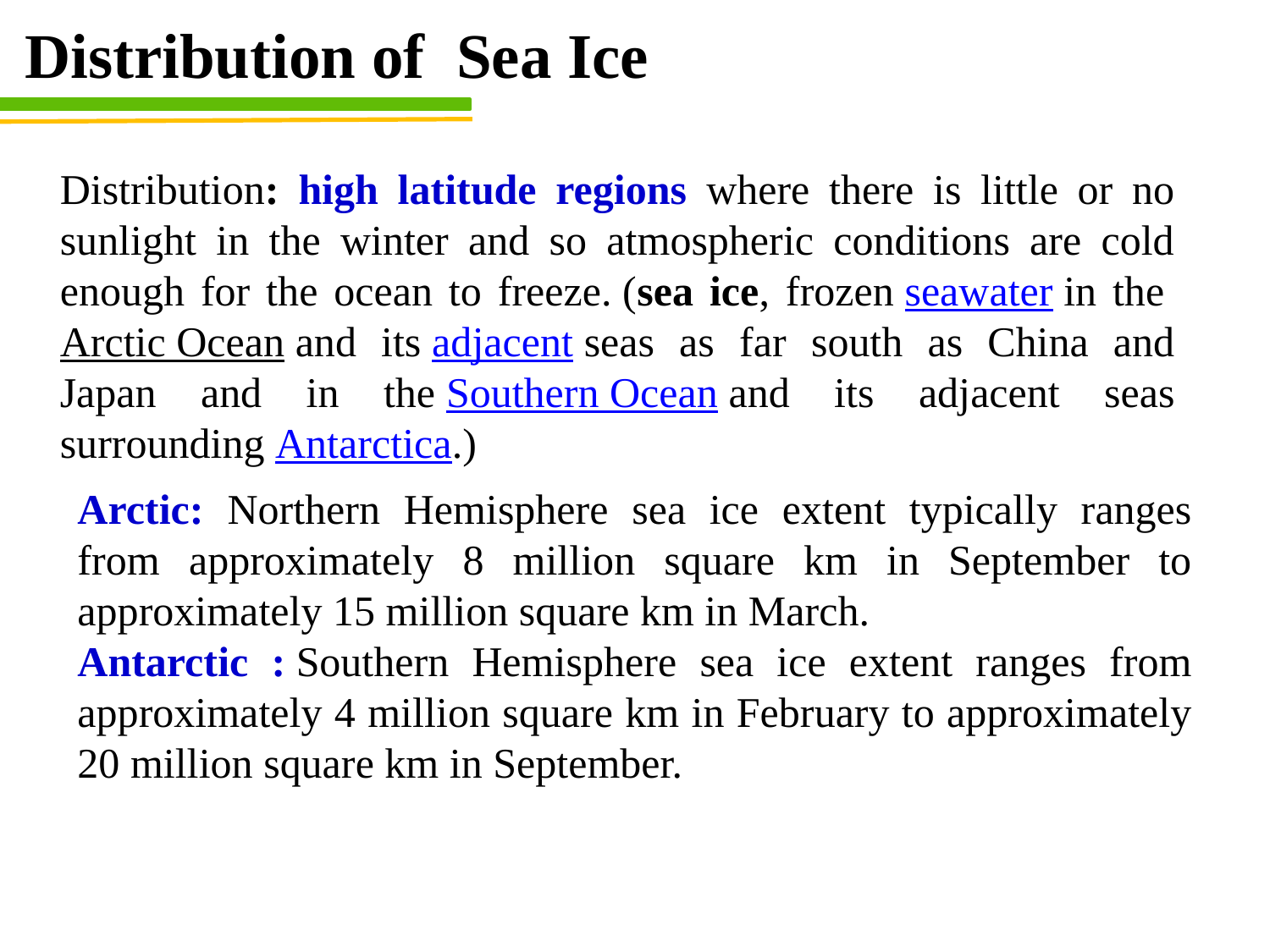

Distribution of  Sea Ice
Distribution: high latitude regions where there is little or no sunlight in the winter and so atmospheric conditions are cold enough for the ocean to freeze. (sea ice, frozen seawater in the Arctic Ocean and its adjacent seas as far south as China and Japan and in the Southern Ocean and its adjacent seas surrounding Antarctica.)
Arctic: Northern Hemisphere sea ice extent typically ranges from approximately 8 million square km in September to approximately 15 million square km in March.
Antarctic : Southern Hemisphere sea ice extent ranges from approximately 4 million square km in February to approximately 20 million square km in September.